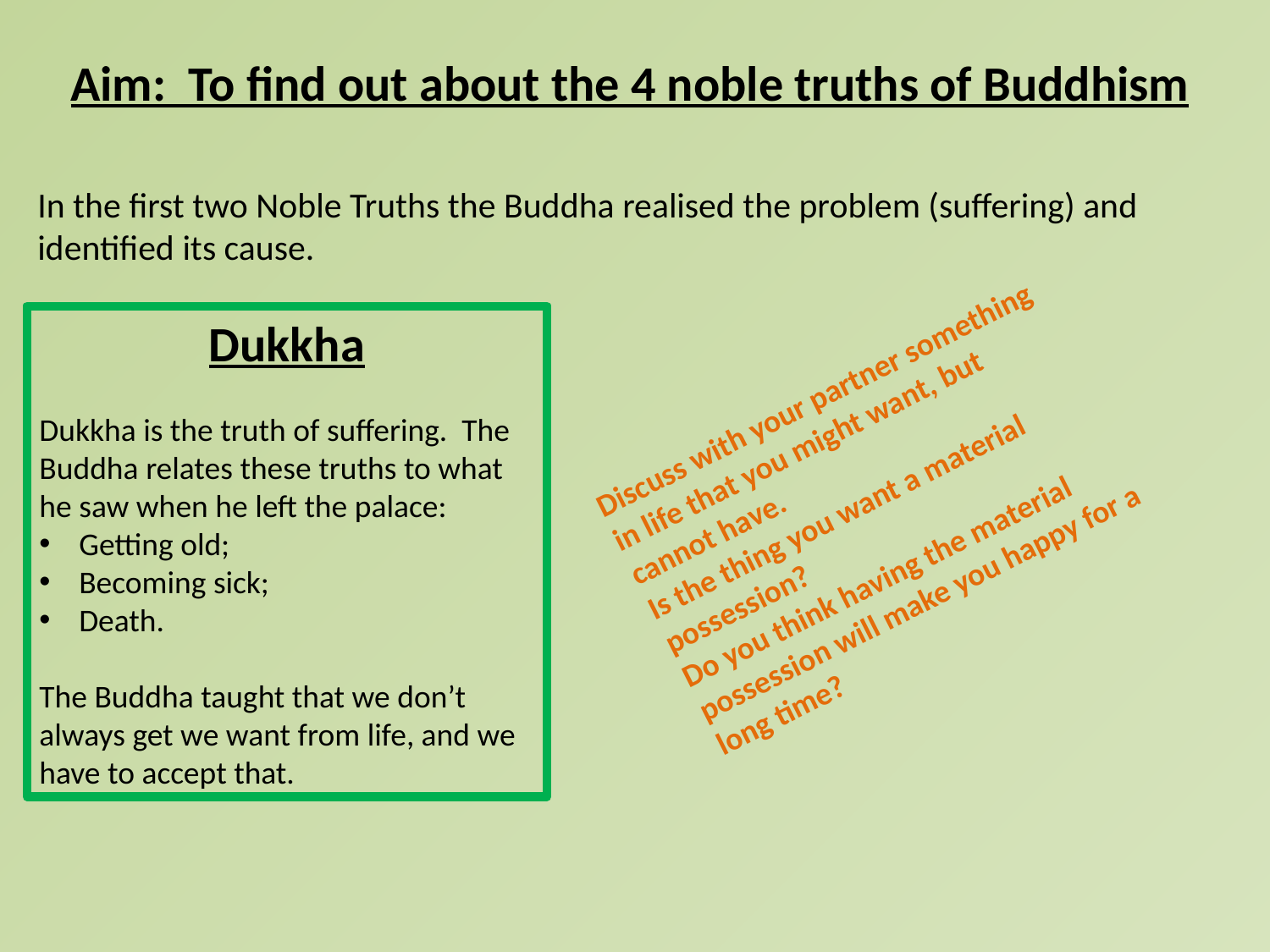

# Aim:  To find out about the 4 noble truths of Buddhism
In the first two Noble Truths the Buddha realised the problem (suffering) and identified its cause.
Dukkha

Dukkha is the truth of suffering.  The Buddha relates these truths to what he saw when he left the palace:
Getting old;
Becoming sick;
Death.

The Buddha taught that we don’t always get we want from life, and we have to accept that.
Discuss with your partner something in life that you might want, but cannot have.
Is the thing you want a material possession?
Do you think having the material possession will make you happy for a long time?